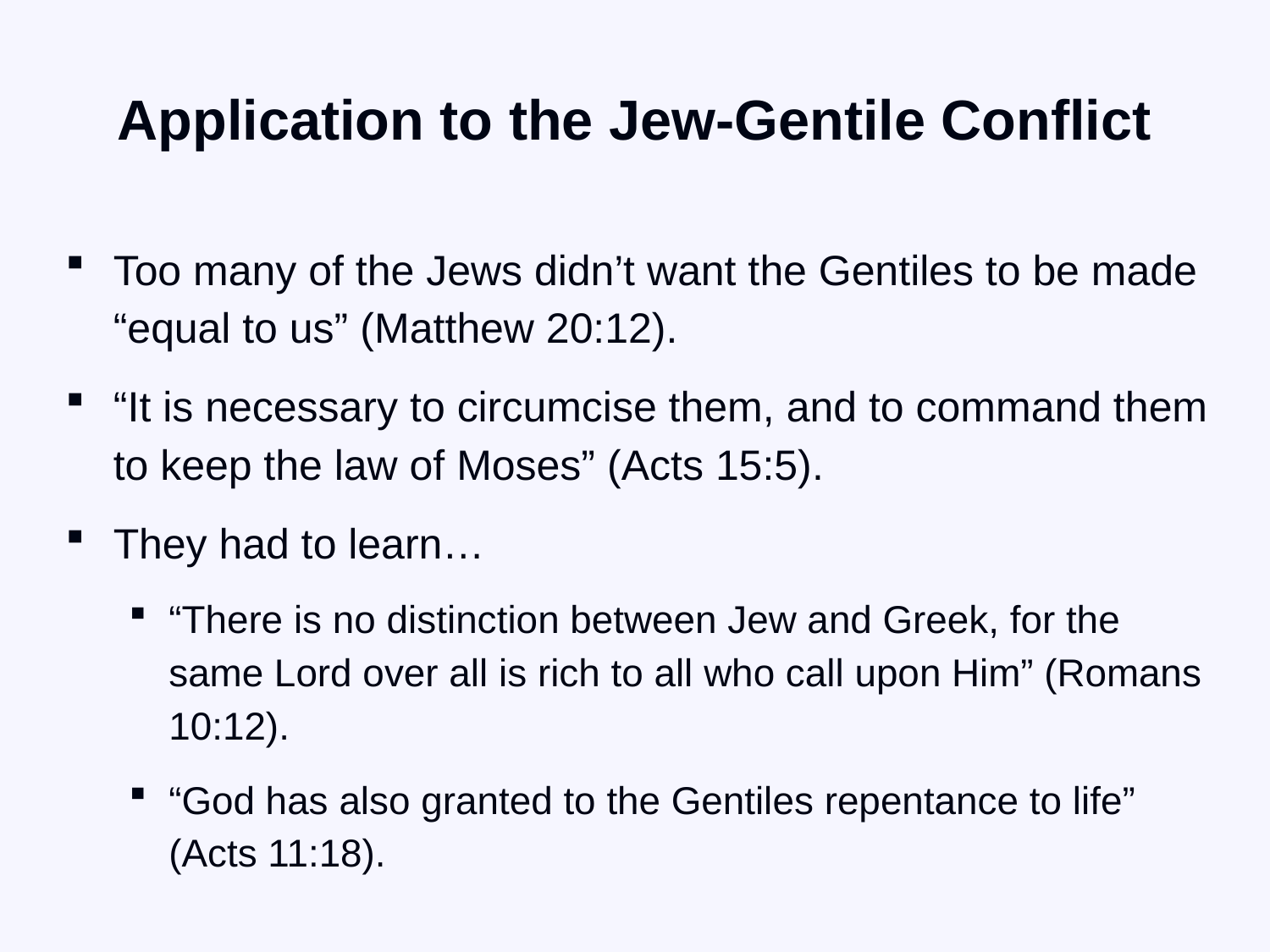

# Application to the Jew-Gentile Conflict
Too many of the Jews didn’t want the Gentiles to be made “equal to us” (Matthew 20:12).
“It is necessary to circumcise them, and to command them to keep the law of Moses” (Acts 15:5).
They had to learn…
“There is no distinction between Jew and Greek, for the same Lord over all is rich to all who call upon Him” (Romans 10:12).
“God has also granted to the Gentiles repentance to life” (Acts 11:18).